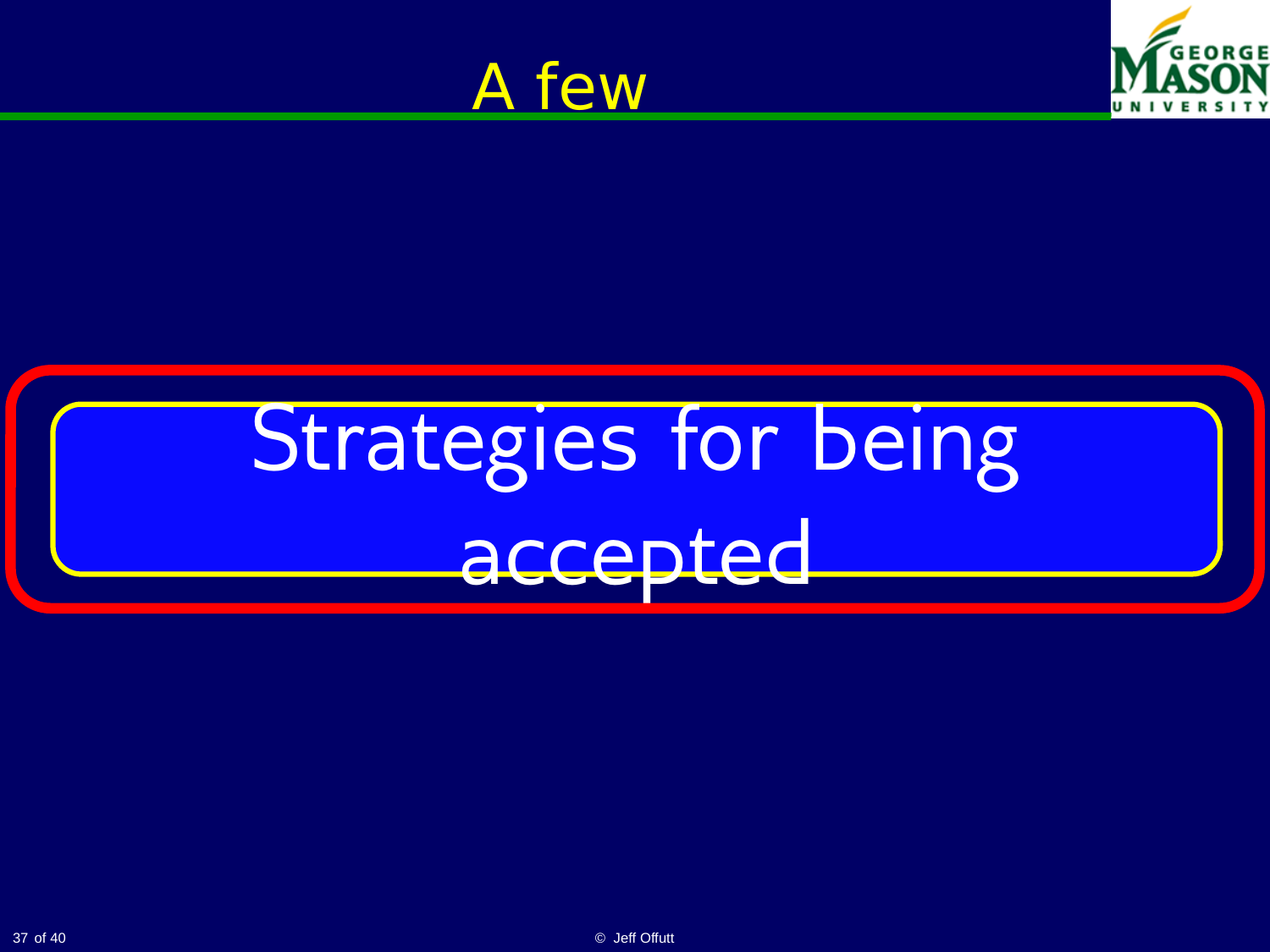

# A few

Strategies for being accepted
37
©  Jeff Offutt